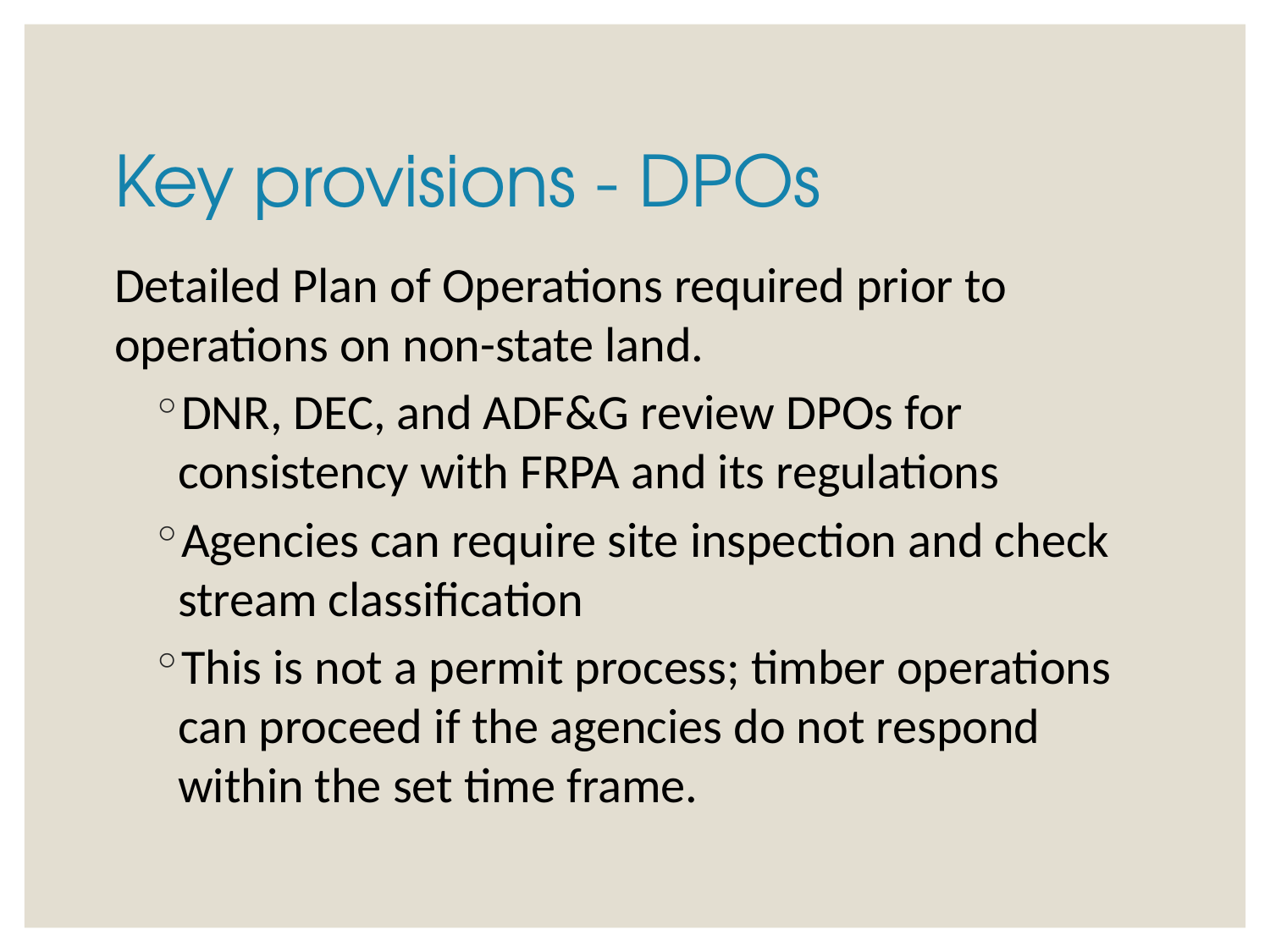

# Key provisions - DPOs
Detailed Plan of Operations required prior to operations on non-state land.
DNR, DEC, and ADF&G review DPOs for consistency with FRPA and its regulations
Agencies can require site inspection and check stream classification
This is not a permit process; timber operations can proceed if the agencies do not respond within the set time frame.